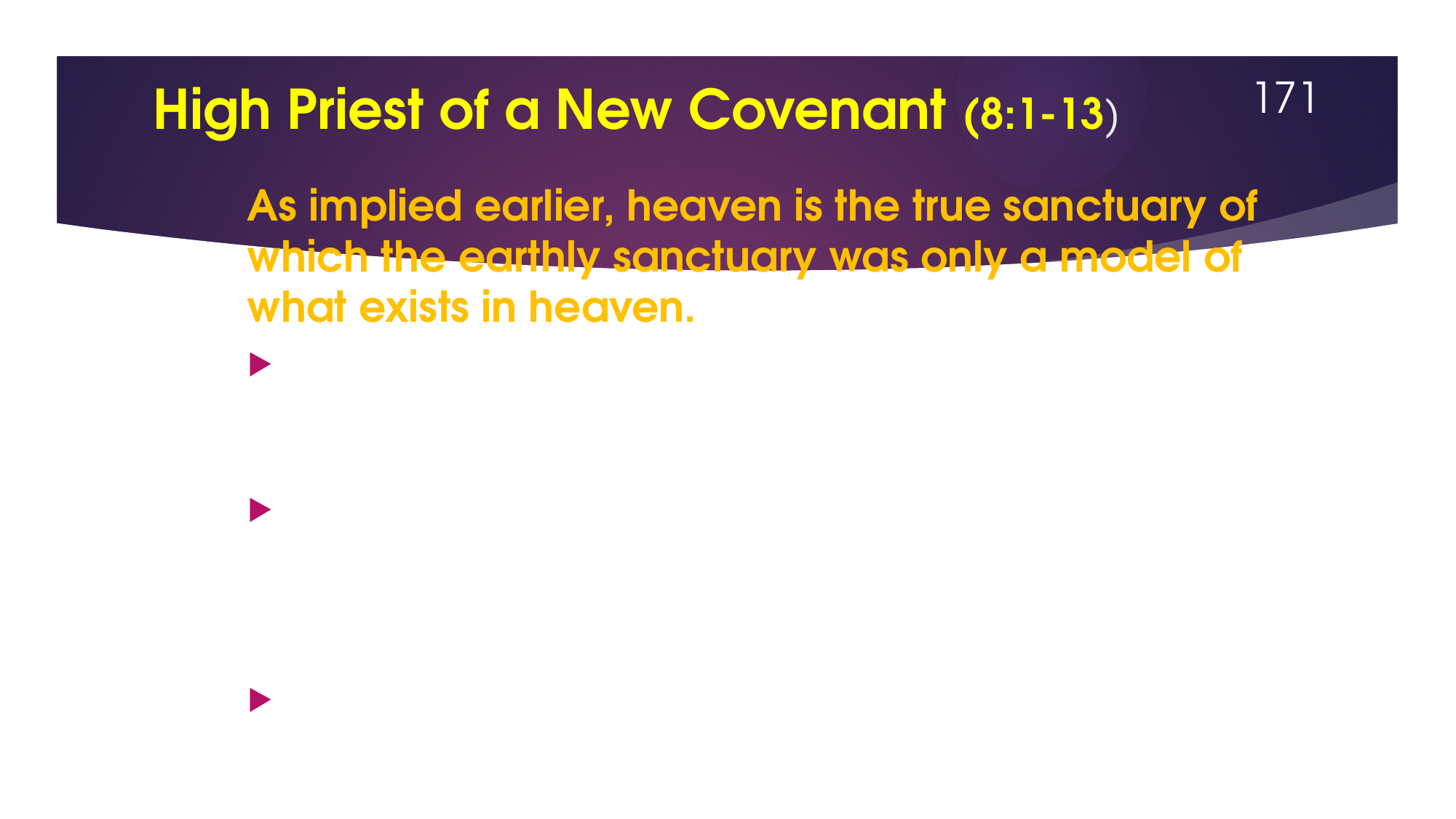

# High Priest of a New Covenant (8:1-13)
171
As implied earlier, heaven is the true sanctuary of which the earthly sanctuary was only a model of what exists in heaven.
Hence, the entry of Christ into the heavens is the counterpart to the entry of the high priest into the earthly throne-room of Yahweh on the Day of Yom Kippur.
If Yom Kippur belonged to the old covenant, then the entry of Christ into heaven belongs to a new one, the one envisioned by Jeremiah (Je. 31:31-34)—not a covenant of retribution, like the old one, but a covenant of forgiveness.
The very fact that Jeremiah called it “new” implies that the former covenant would become obsolete.